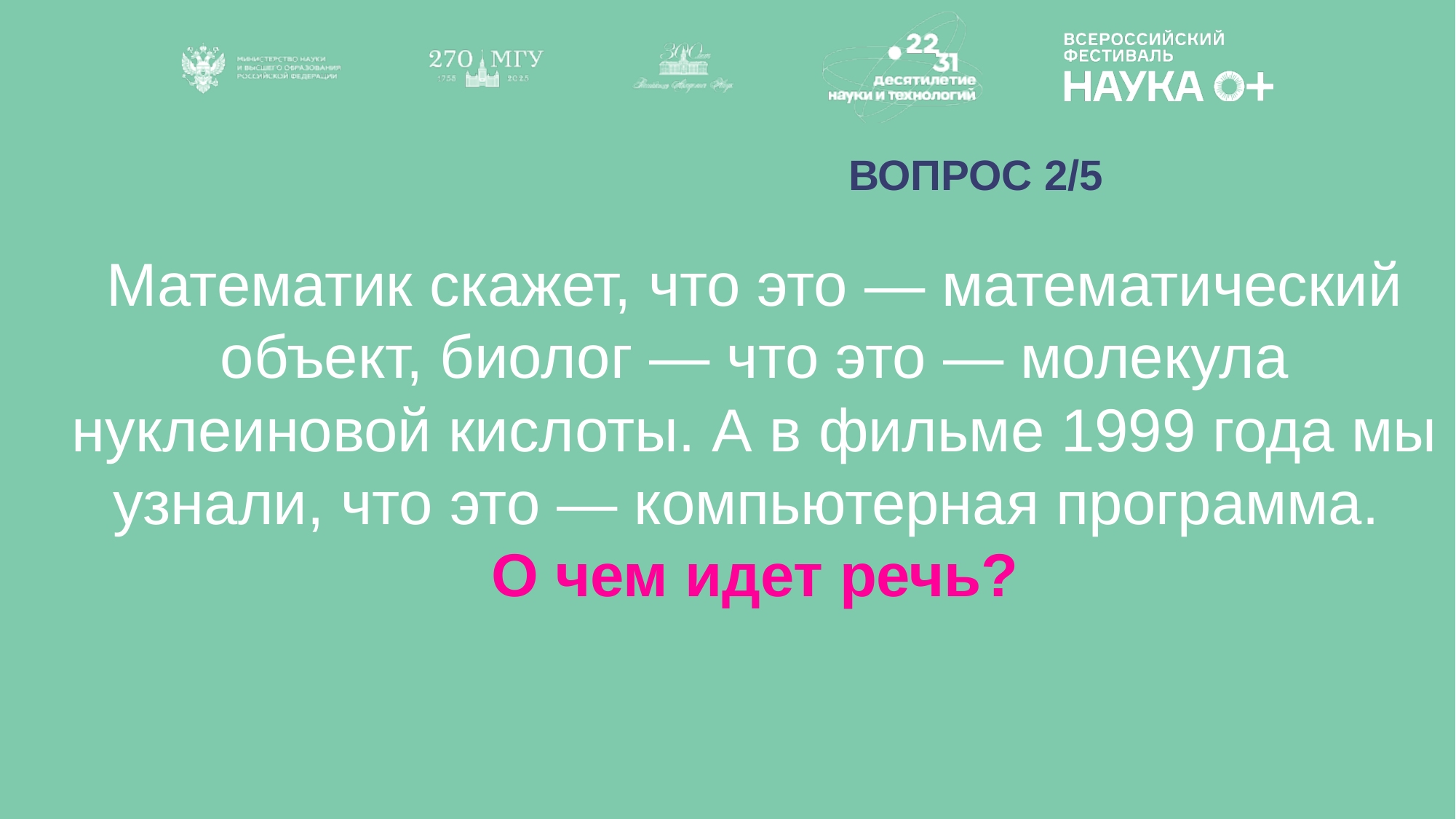

ВОПРОС 2/5
Математик скажет, что это — математический объект, биолог — что это — молекула нуклеиновой кислоты. А в фильме 1999 года мы узнали, что это — компьютерная программа.
О чем идет речь?